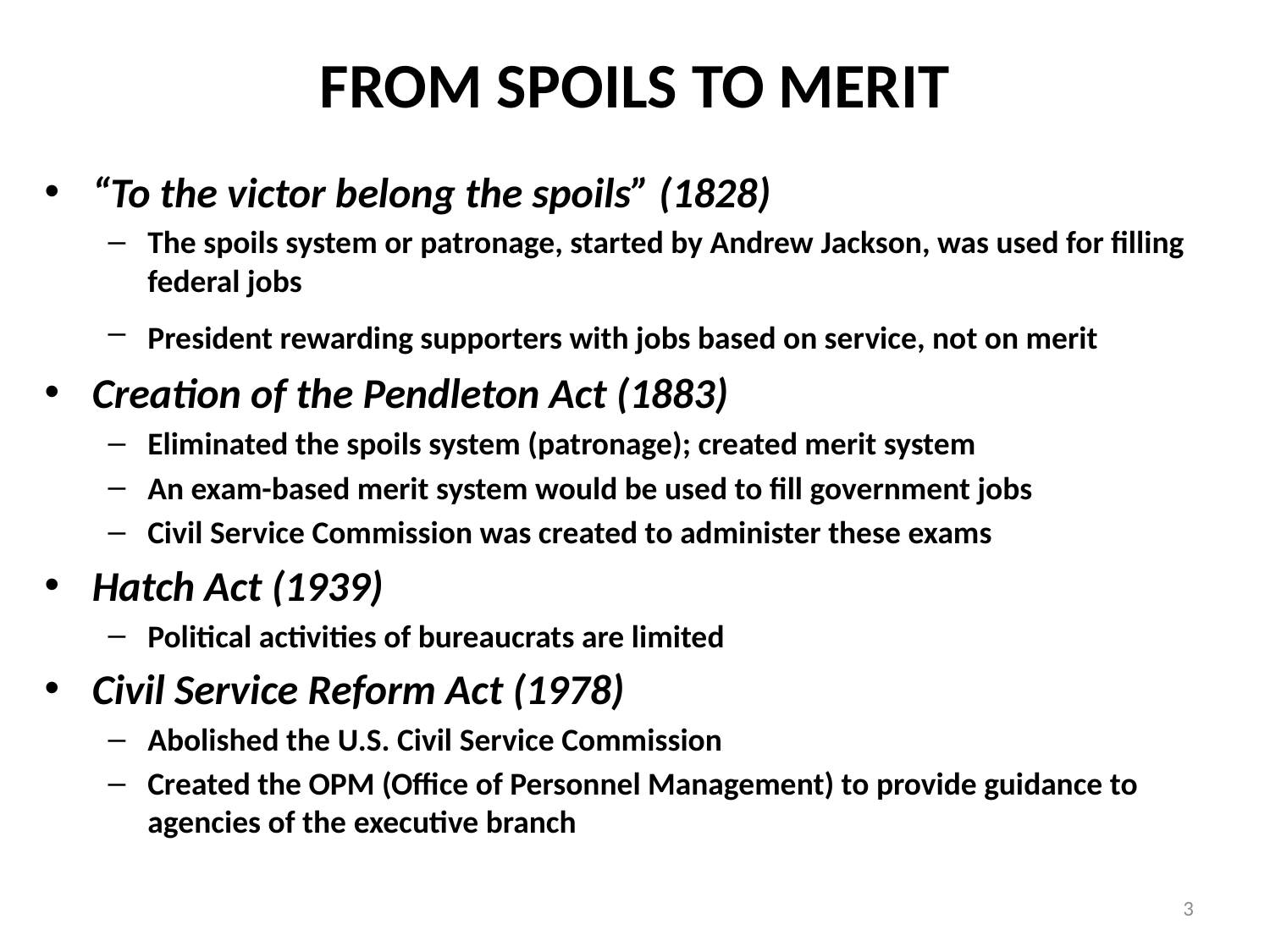

# FROM SPOILS TO MERIT
“To the victor belong the spoils” (1828)
The spoils system or patronage, started by Andrew Jackson, was used for filling federal jobs
President rewarding supporters with jobs based on service, not on merit
Creation of the Pendleton Act (1883)
Eliminated the spoils system (patronage); created merit system
An exam-based merit system would be used to fill government jobs
Civil Service Commission was created to administer these exams
Hatch Act (1939)
Political activities of bureaucrats are limited
Civil Service Reform Act (1978)
Abolished the U.S. Civil Service Commission
Created the OPM (Office of Personnel Management) to provide guidance to agencies of the executive branch
3